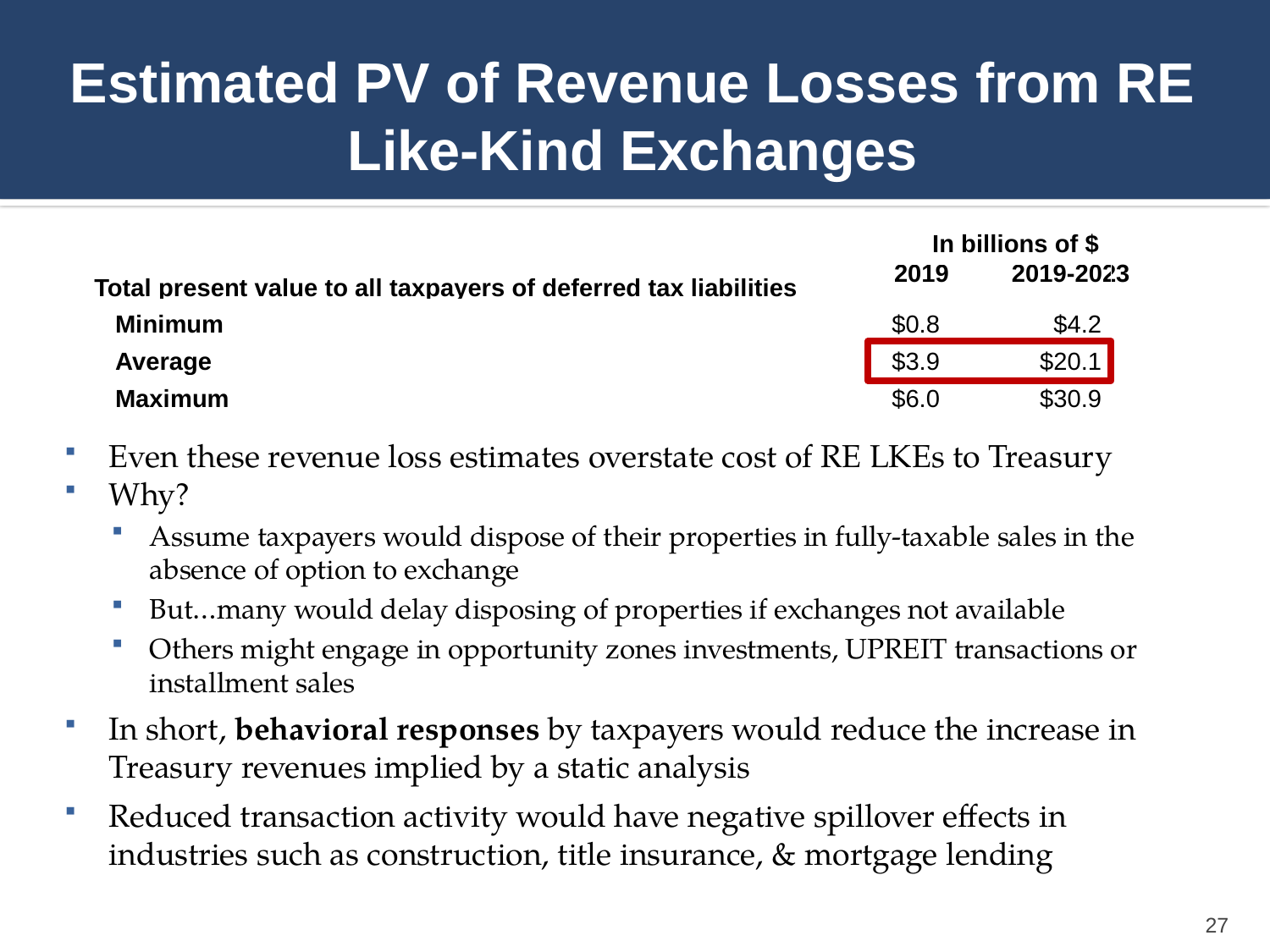

# Estimated PV of Revenue Losses from RE Like-Kind Exchanges
 In billions of $
2019         2019-2023
| Total present value to all taxpayers of deferred tax liabilities |  |  |
| --- | --- | --- |
| Minimum | $0.8 | $4.2 |
| Average | $3.9 | $20.1 |
| Maximum | $6.0 | $30.9 |

Even these revenue loss estimates overstate cost of RE LKEs to Treasury
Why?
Assume taxpayers would dispose of their properties in fully-taxable sales in the absence of option to exchange
But…many would delay disposing of properties if exchanges not available
Others might engage in opportunity zones investments, UPREIT transactions or installment sales
In short, behavioral responses by taxpayers would reduce the increase in Treasury revenues implied by a static analysis
Reduced transaction activity would have negative spillover effects in industries such as construction, title insurance, & mortgage lending

27